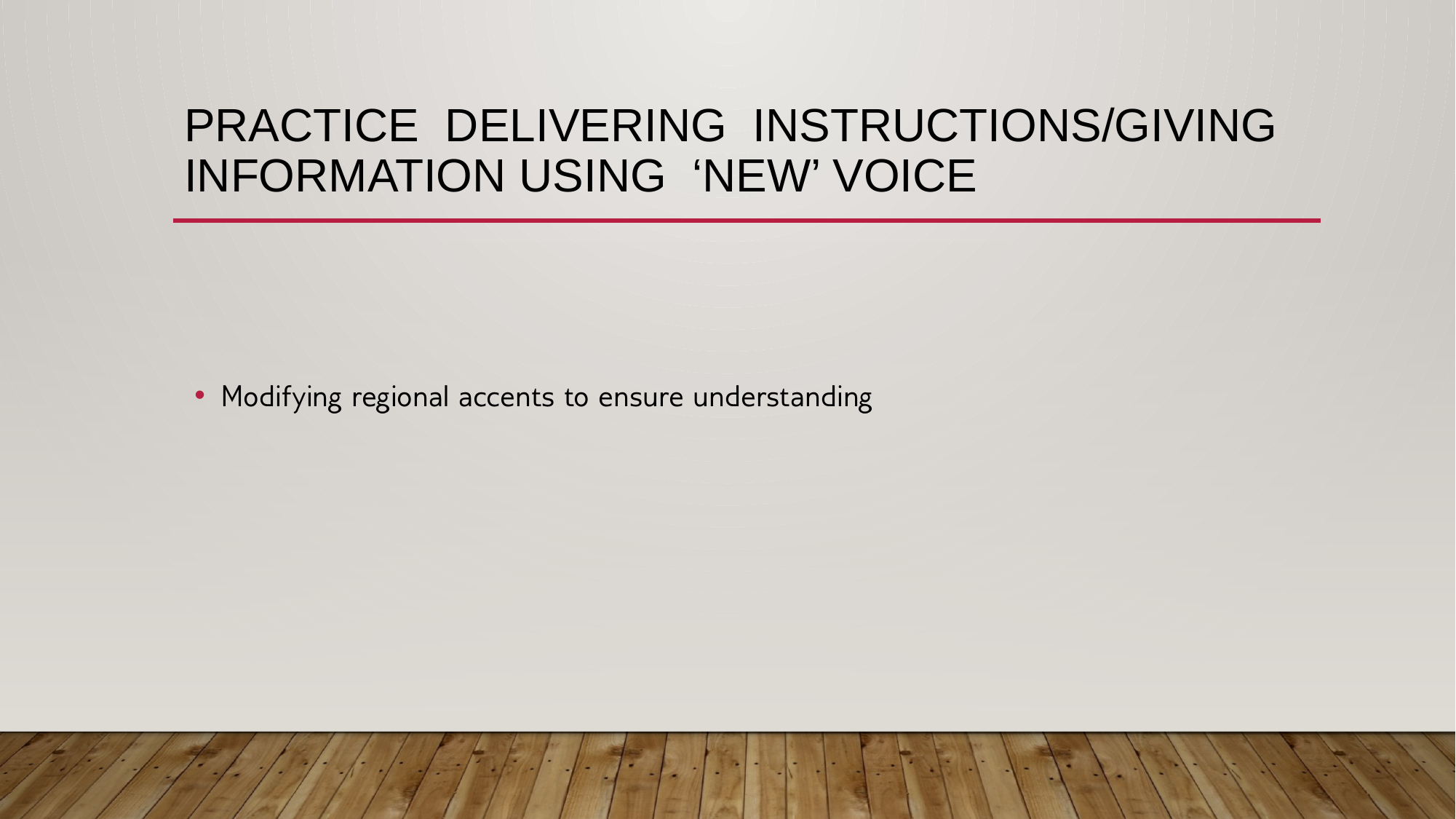

# Practice  delivering  instructions/giving   information using  ‘new’ voice
Modifying regional accents to ensure understanding